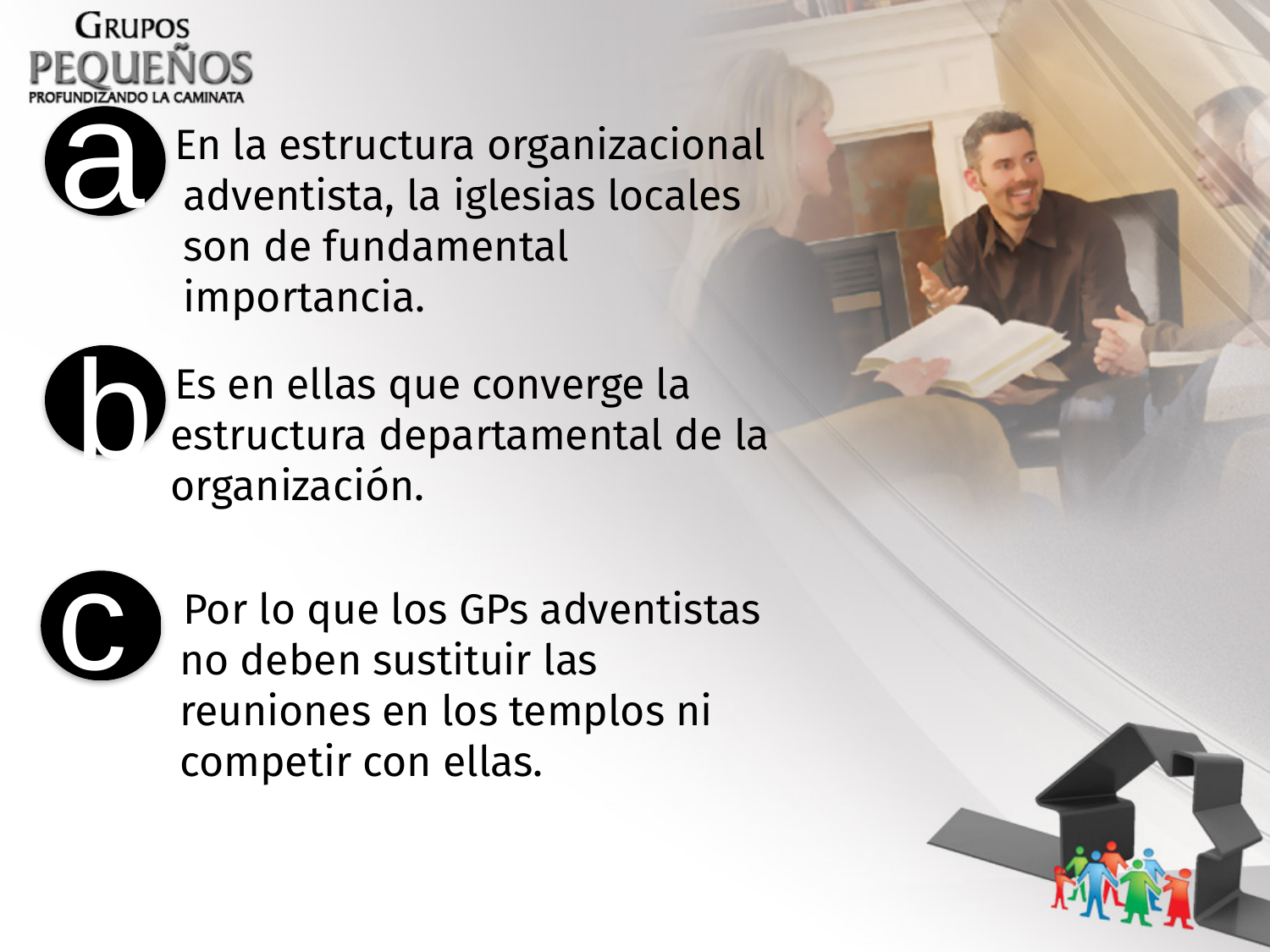

a

En la estructura organizacional adventista, la iglesias locales son de fundamental importancia.
b

Es en ellas que converge la estructura departamental de la organización.
c

Por lo que los GPs adventistas no deben sustituir las reuniones en los templos ni competir con ellas.